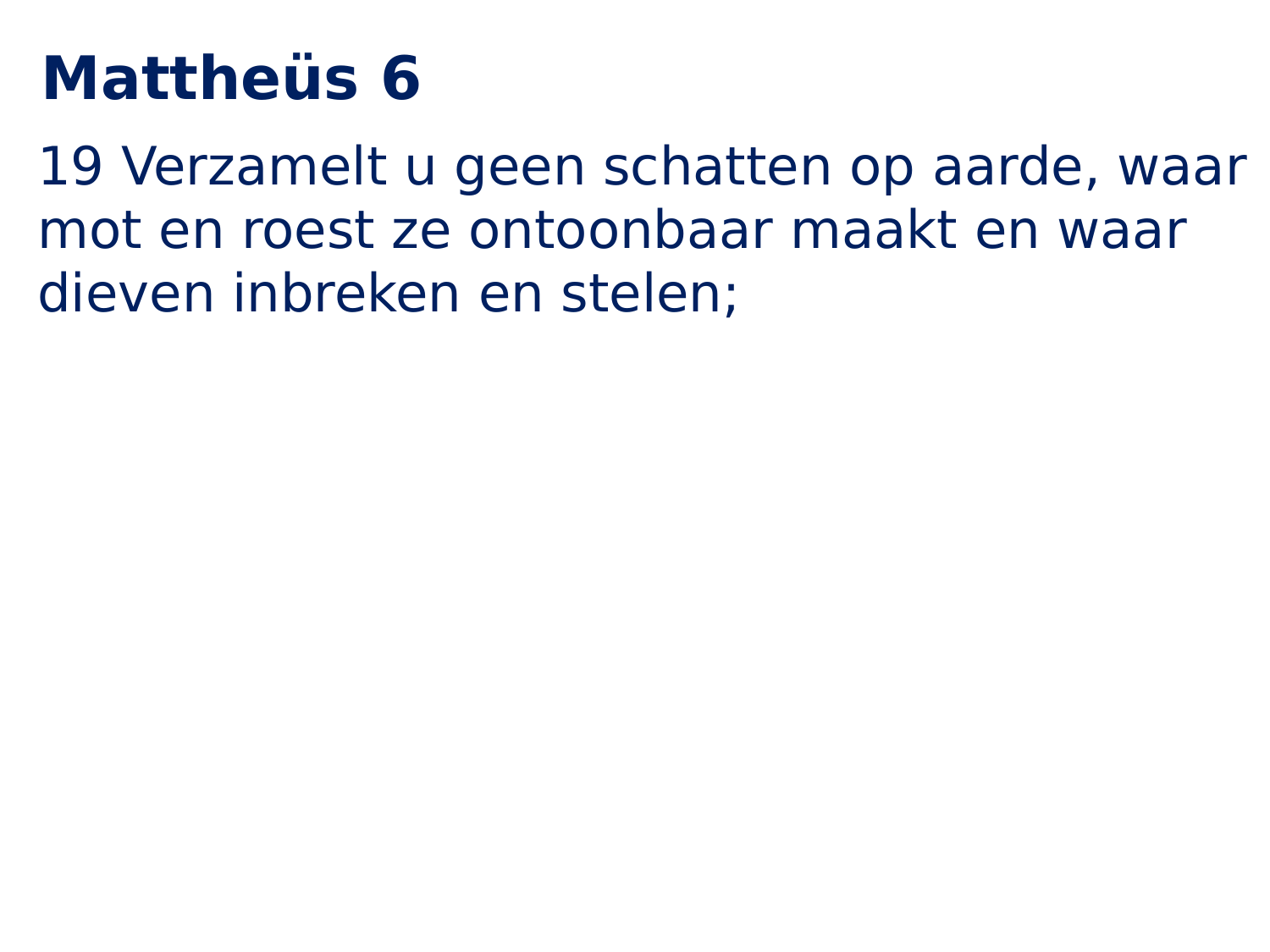

# Mattheüs 6
19 Verzamelt u geen schatten op aarde, waar mot en roest ze ontoonbaar maakt en waar dieven inbreken en stelen;